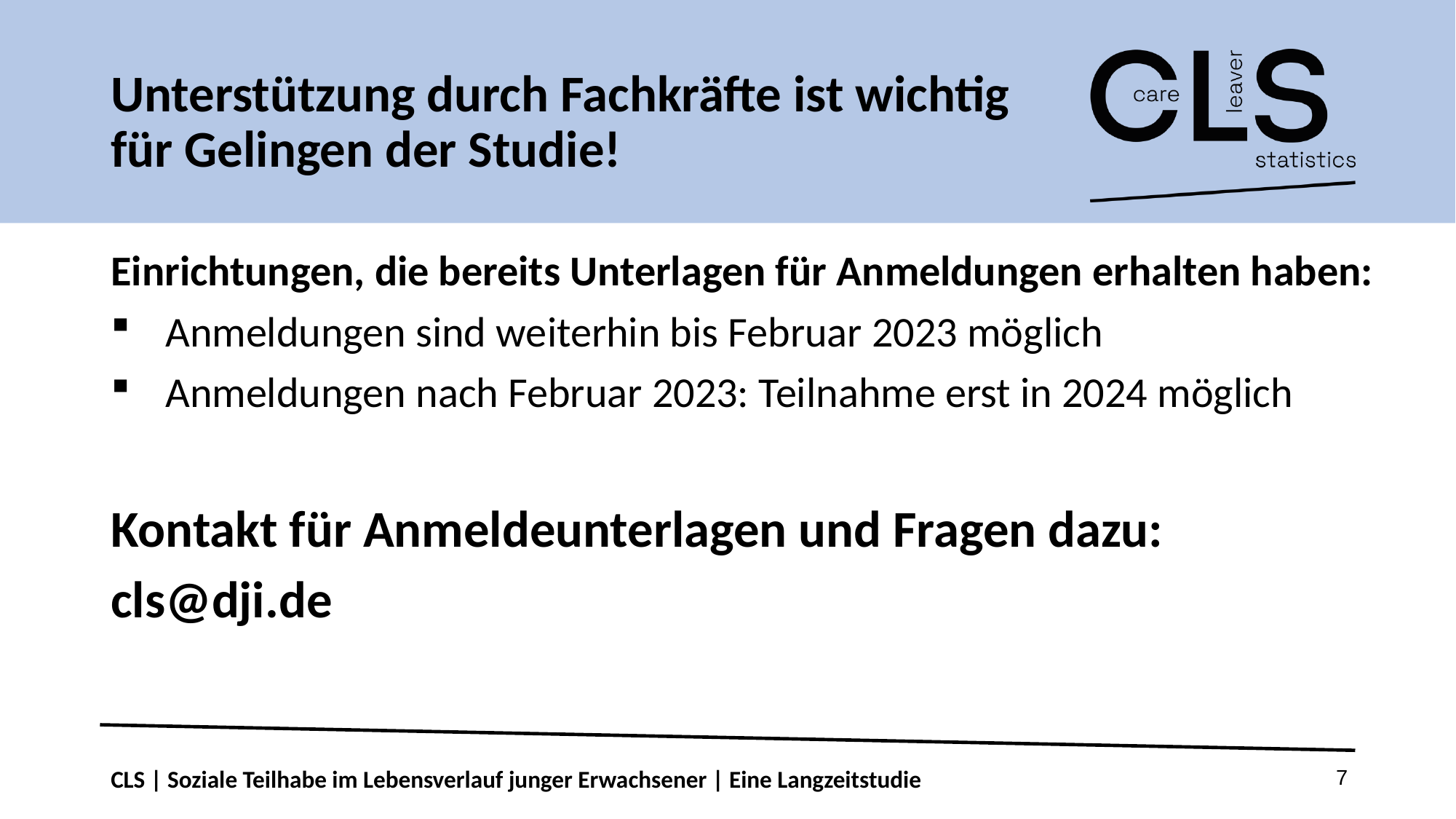

# Unterstützung durch Fachkräfte ist wichtig für Gelingen der Studie!
Einrichtungen, die bereits Unterlagen für Anmeldungen erhalten haben:
Anmeldungen sind weiterhin bis Februar 2023 möglich
Anmeldungen nach Februar 2023: Teilnahme erst in 2024 möglich

Kontakt für Anmeldeunterlagen und Fragen dazu:
cls@dji.de
CLS | Soziale Teilhabe im Lebensverlauf junger Erwachsener | Eine Langzeitstudie